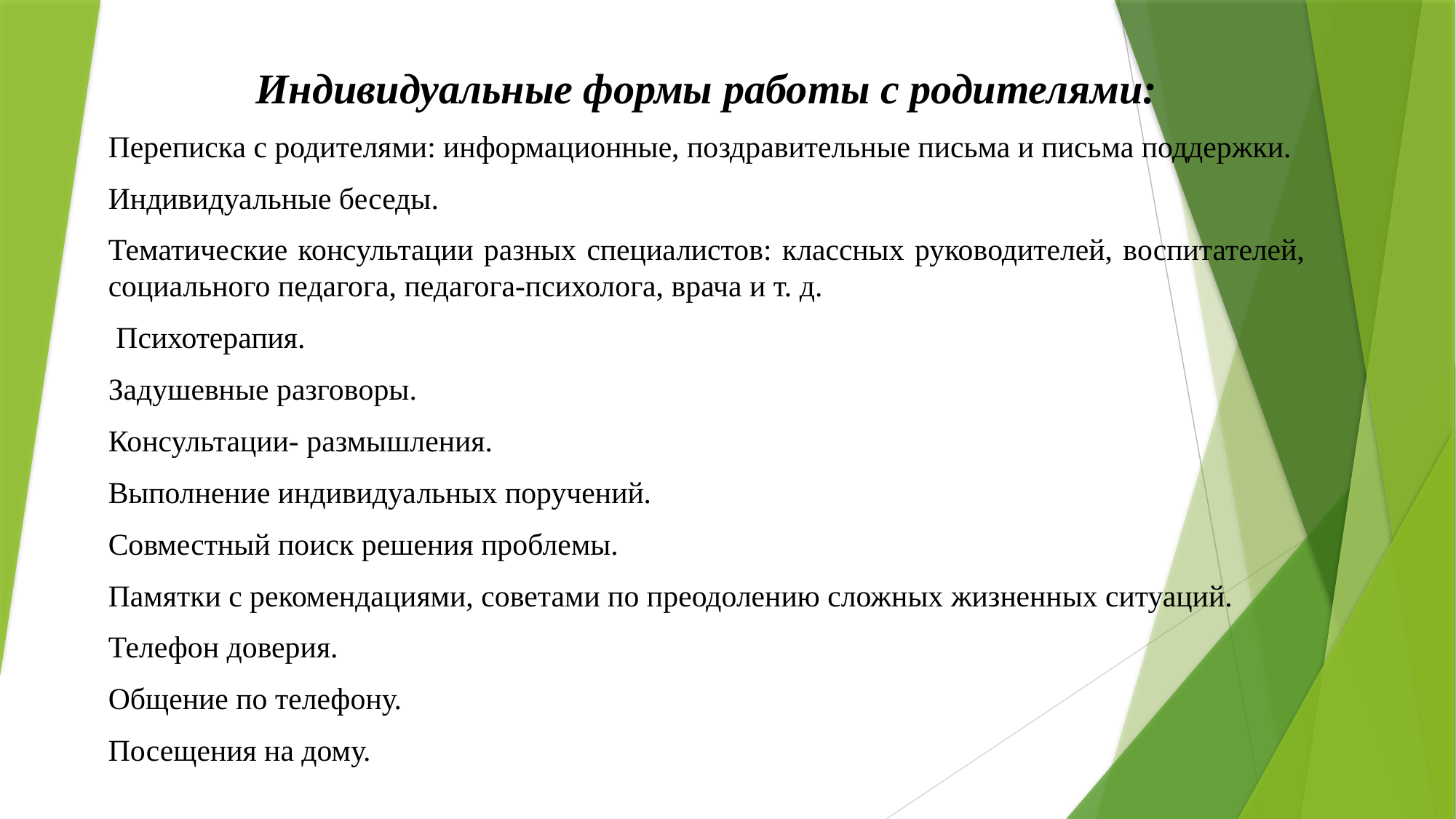

Индивидуальные формы работы с родителями:
Переписка с родителями: информационные, поздравительные письма и письма поддержки.
Индивидуальные беседы.
Тематические консультации разных специалистов: классных руководителей, воспитателей, социального педагога, педагога-психолога, врача и т. д.
 Психотерапия.
Задушевные разговоры.
Консультации- размышления.
Выполнение индивидуальных поручений.
Совместный поиск решения проблемы.
Памятки с рекомендациями, советами по преодолению сложных жизненных ситуаций.
Телефон доверия.
Общение по телефону.
Посещения на дому.